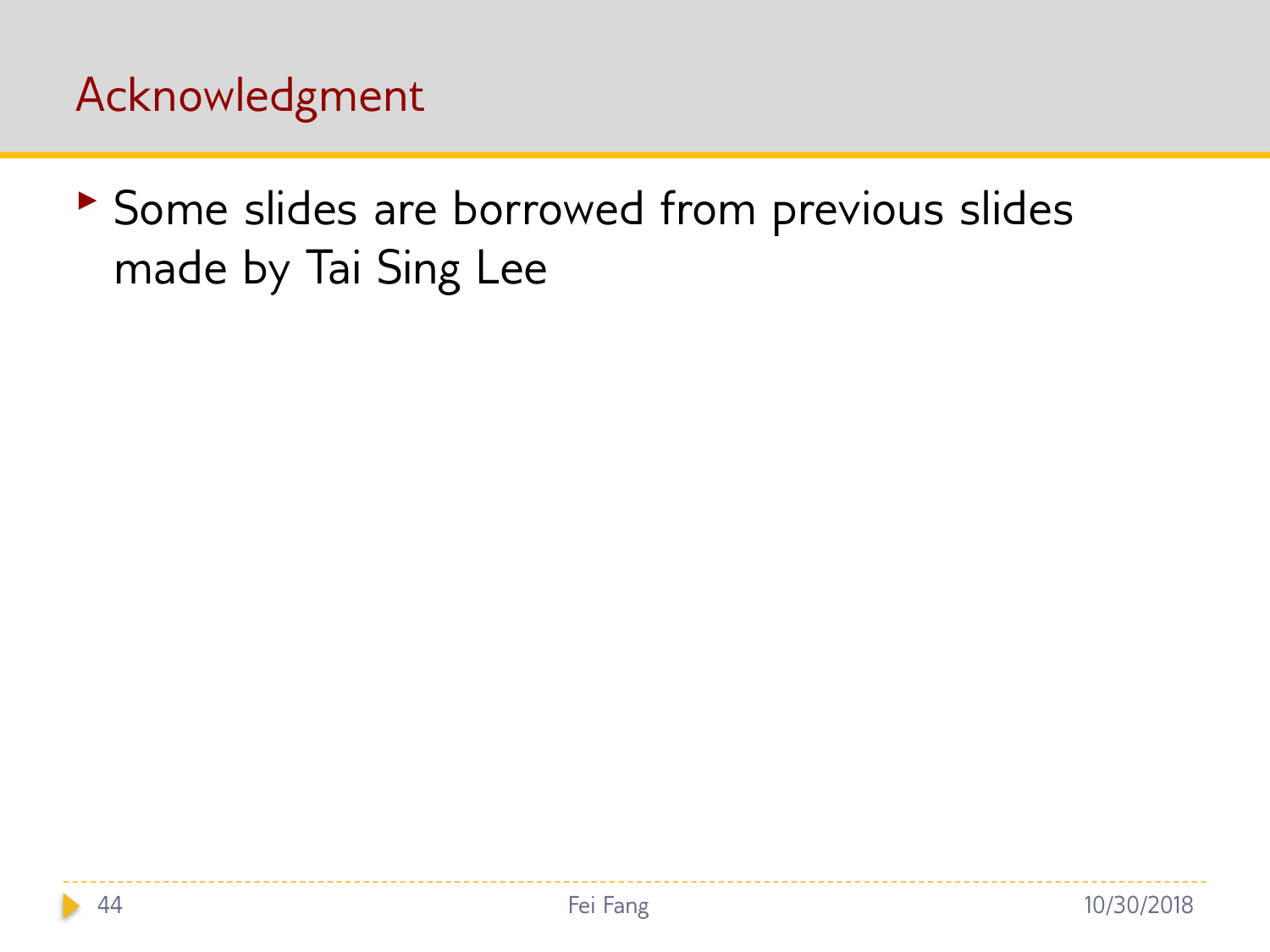

# Acknowledgment
Some slides are borrowed from previous slides made by Tai Sing Lee
44
Fei Fang
10/30/2018